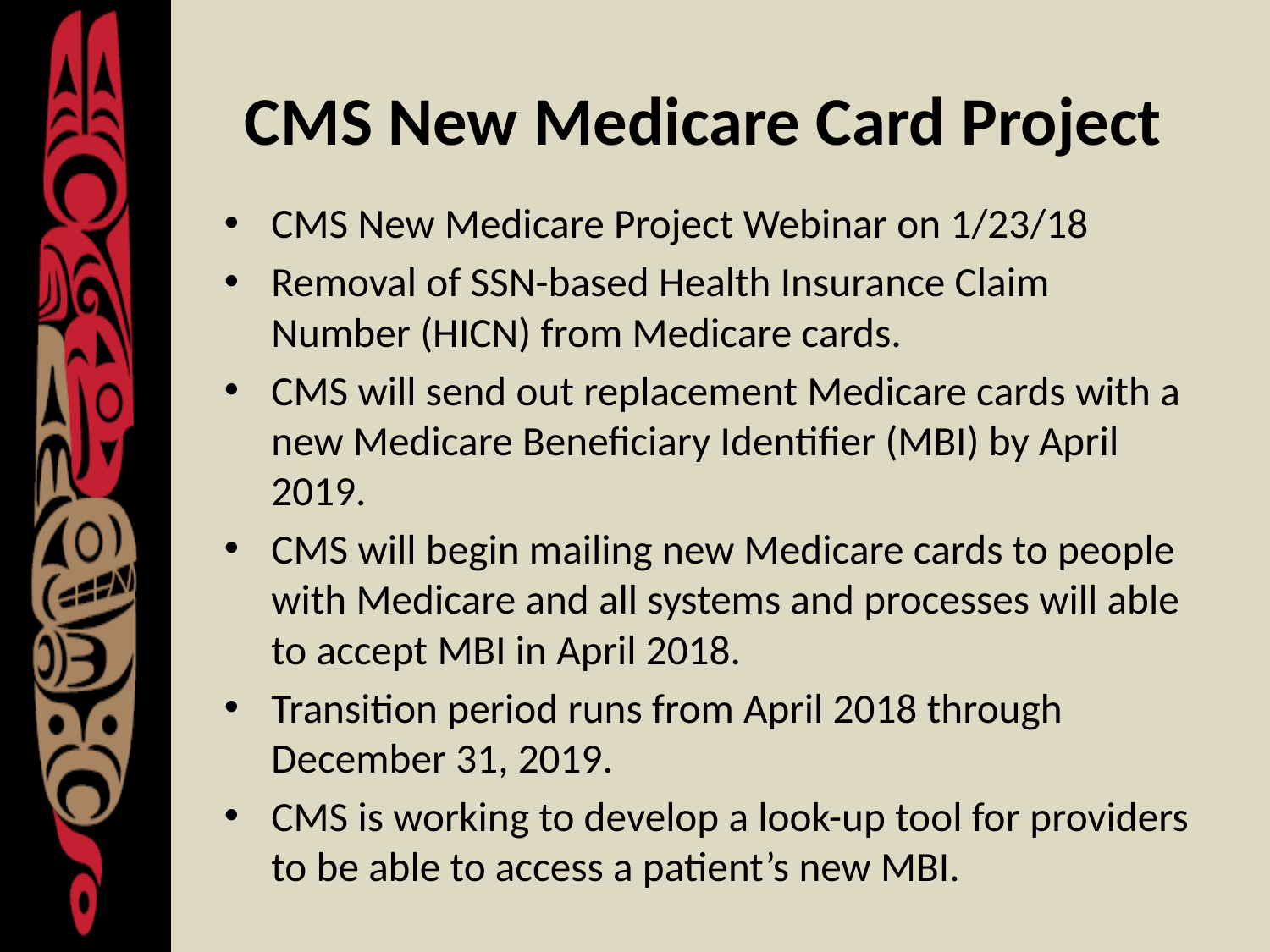

# CMS New Medicare Card Project
CMS New Medicare Project Webinar on 1/23/18
Removal of SSN-based Health Insurance Claim Number (HICN) from Medicare cards.
CMS will send out replacement Medicare cards with a new Medicare Beneficiary Identifier (MBI) by April 2019.
CMS will begin mailing new Medicare cards to people with Medicare and all systems and processes will able to accept MBI in April 2018.
Transition period runs from April 2018 through December 31, 2019.
CMS is working to develop a look-up tool for providers to be able to access a patient’s new MBI.